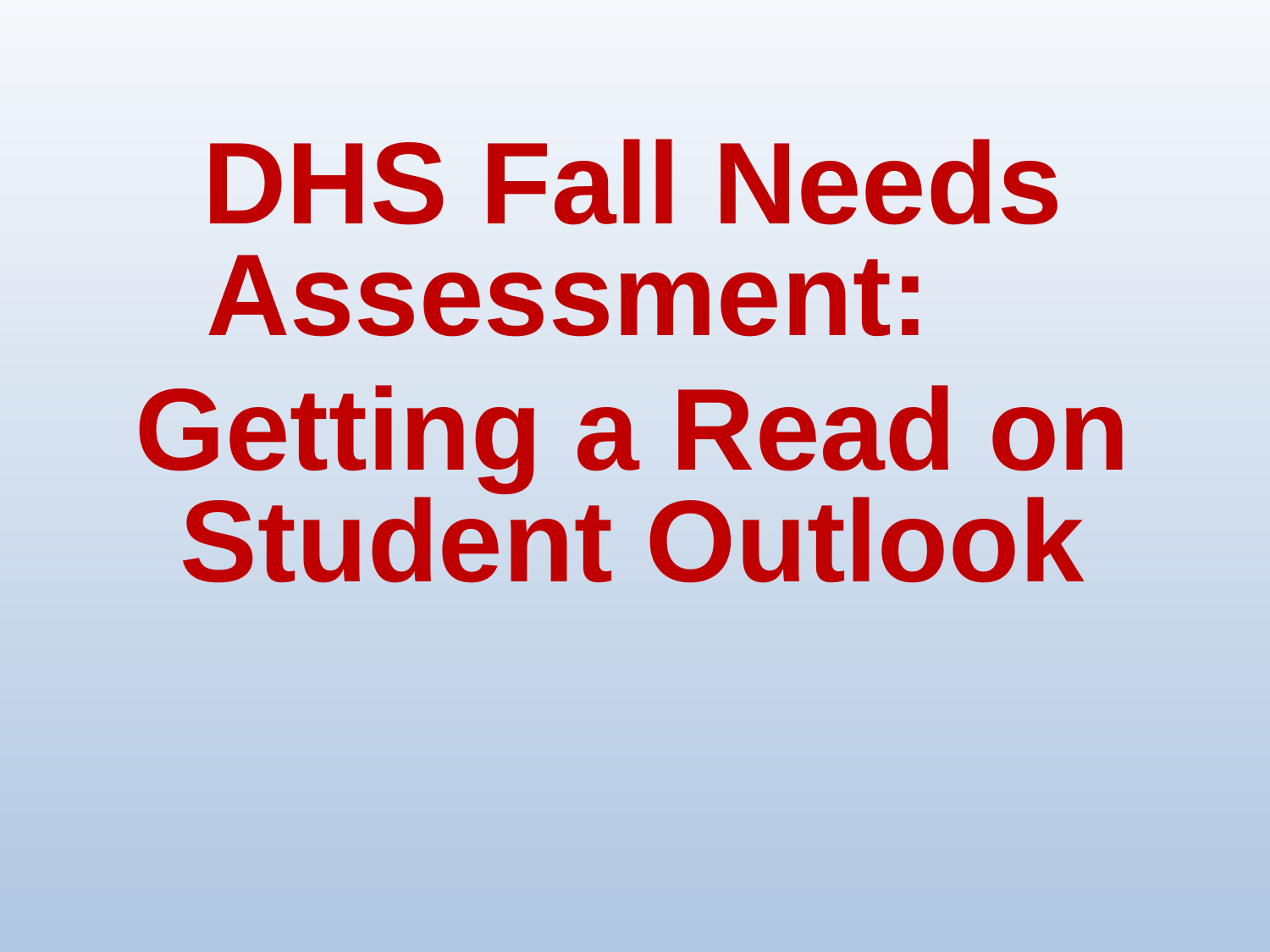

DHS Fall Needs Assessment:
Getting a Read on Student Outlook